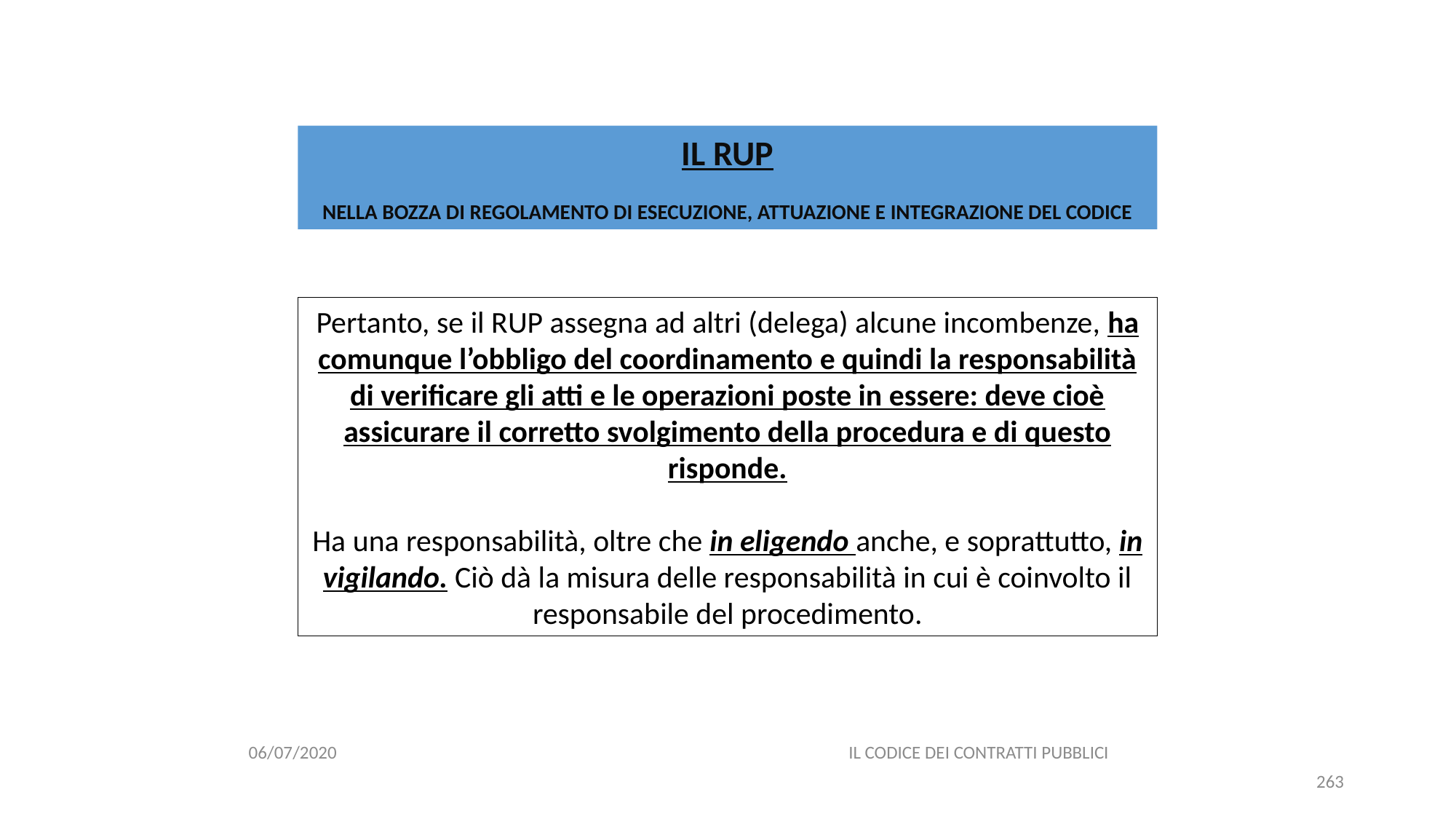

#
IL RUP

NELLA BOZZA DI REGOLAMENTO DI ESECUZIONE, ATTUAZIONE E INTEGRAZIONE DEL CODICE
Pertanto, se il RUP assegna ad altri (delega) alcune incombenze, ha comunque l’obbligo del coordinamento e quindi la responsabilità di verificare gli atti e le operazioni poste in essere: deve cioè assicurare il corretto svolgimento della procedura e di questo risponde.

Ha una responsabilità, oltre che in eligendo anche, e soprattutto, in vigilando. Ciò dà la misura delle responsabilità in cui è coinvolto il responsabile del procedimento.

06/07/2020
IL CODICE DEI CONTRATTI PUBBLICI
263